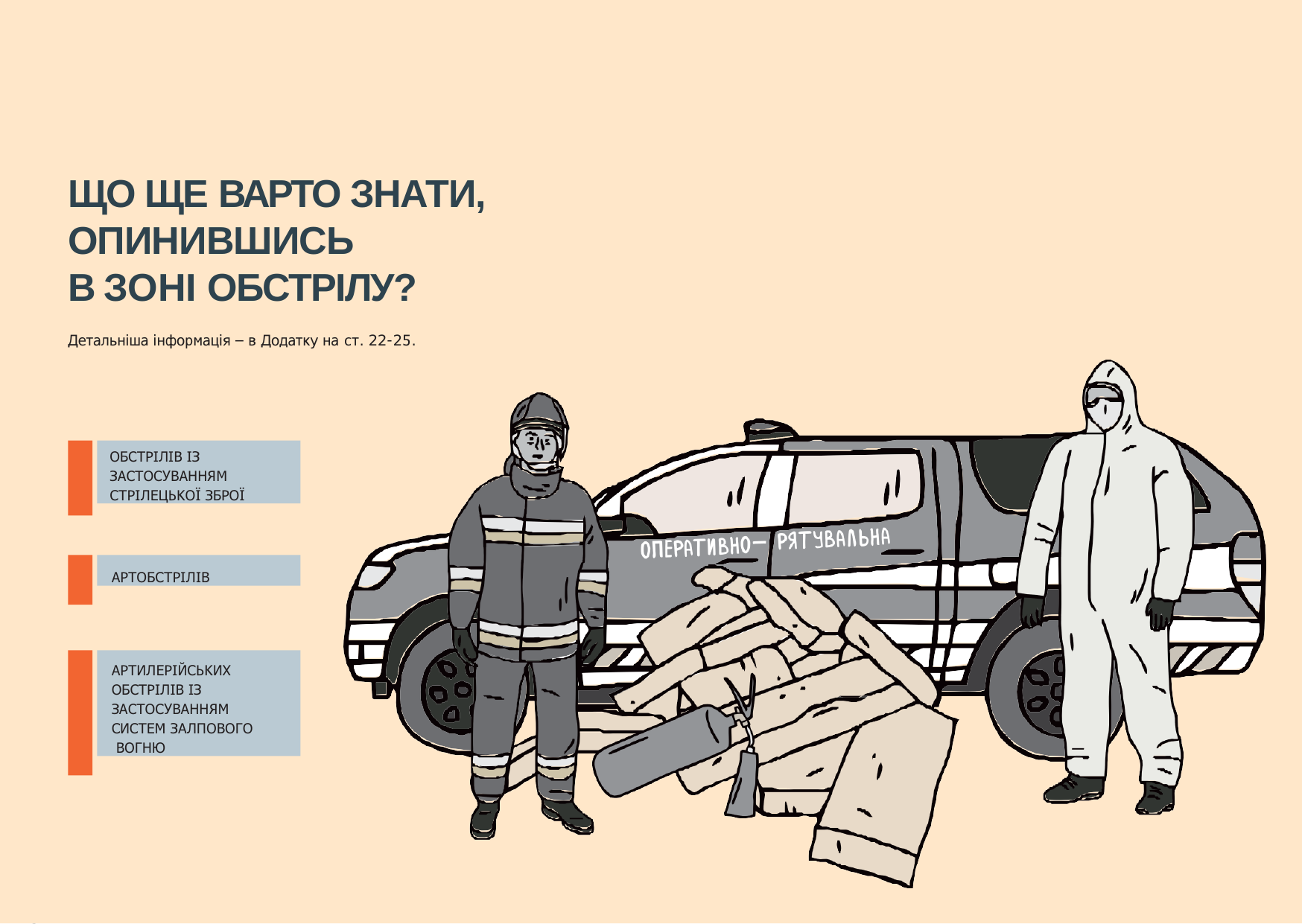

# ЩО ЩЕ ВАРТО ЗНАТИ,  ОПИНИВШИСЬ
В ЗОНІ ОБСТРІЛУ?
Детальніша інформація – в Додатку на ст. 22-25.

ОБСТРІЛІВ ІЗ  ЗАСТОСУВАННЯМ  СТРІЛЕЦЬКОЇ ЗБРОЇ

АРТОБСТРІЛІВ
ДОДАТОК	ДОДАТОК

12	13

АРТИЛЕРІЙСЬКИХ  ОБСТРІЛІВ ІЗ  ЗАСТОСУВАННЯМ  СИСТЕМ ЗАЛПОВОГО  ВОГНЮ